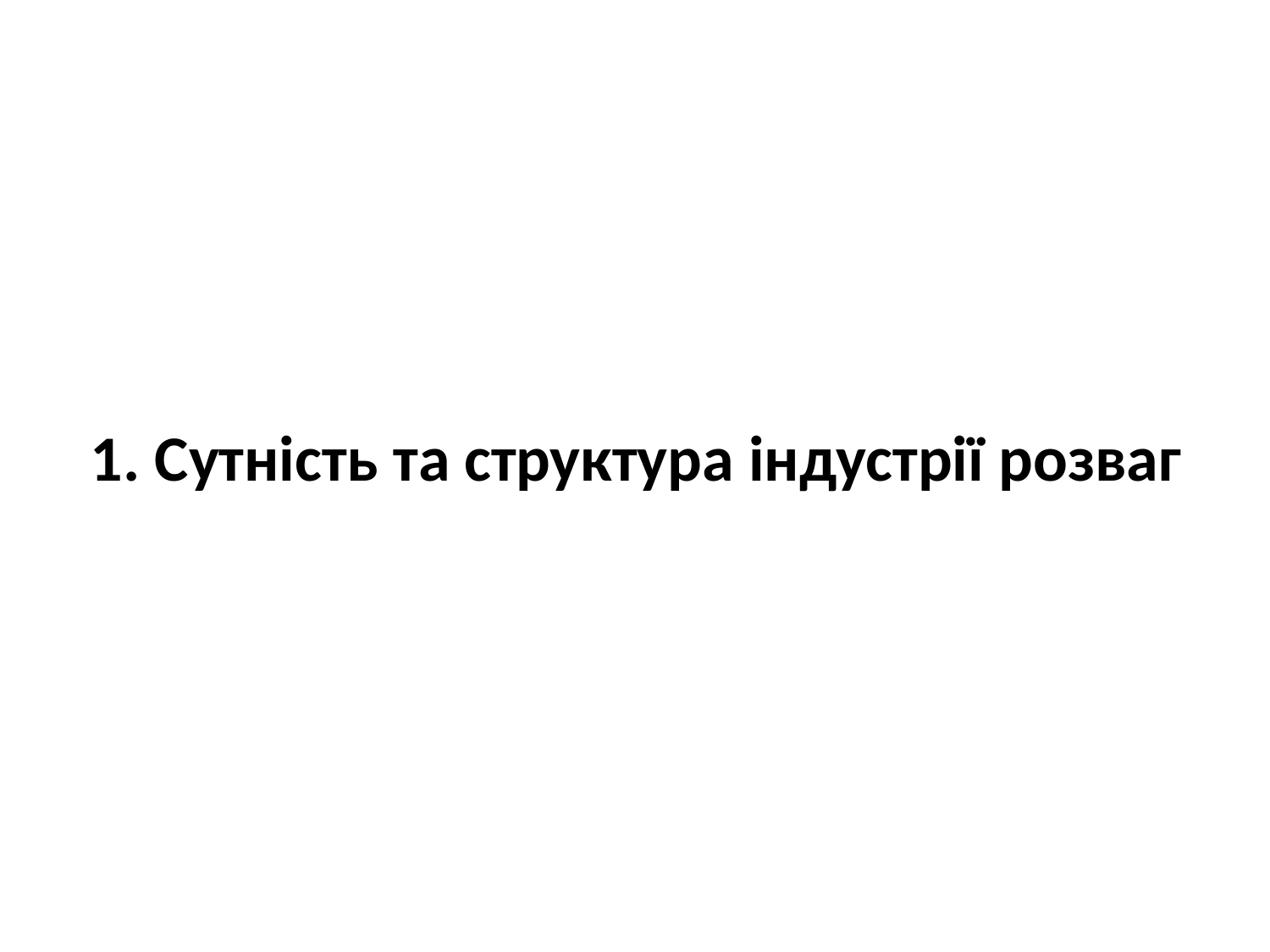

# 1. Сутність та структура індустрії розваг